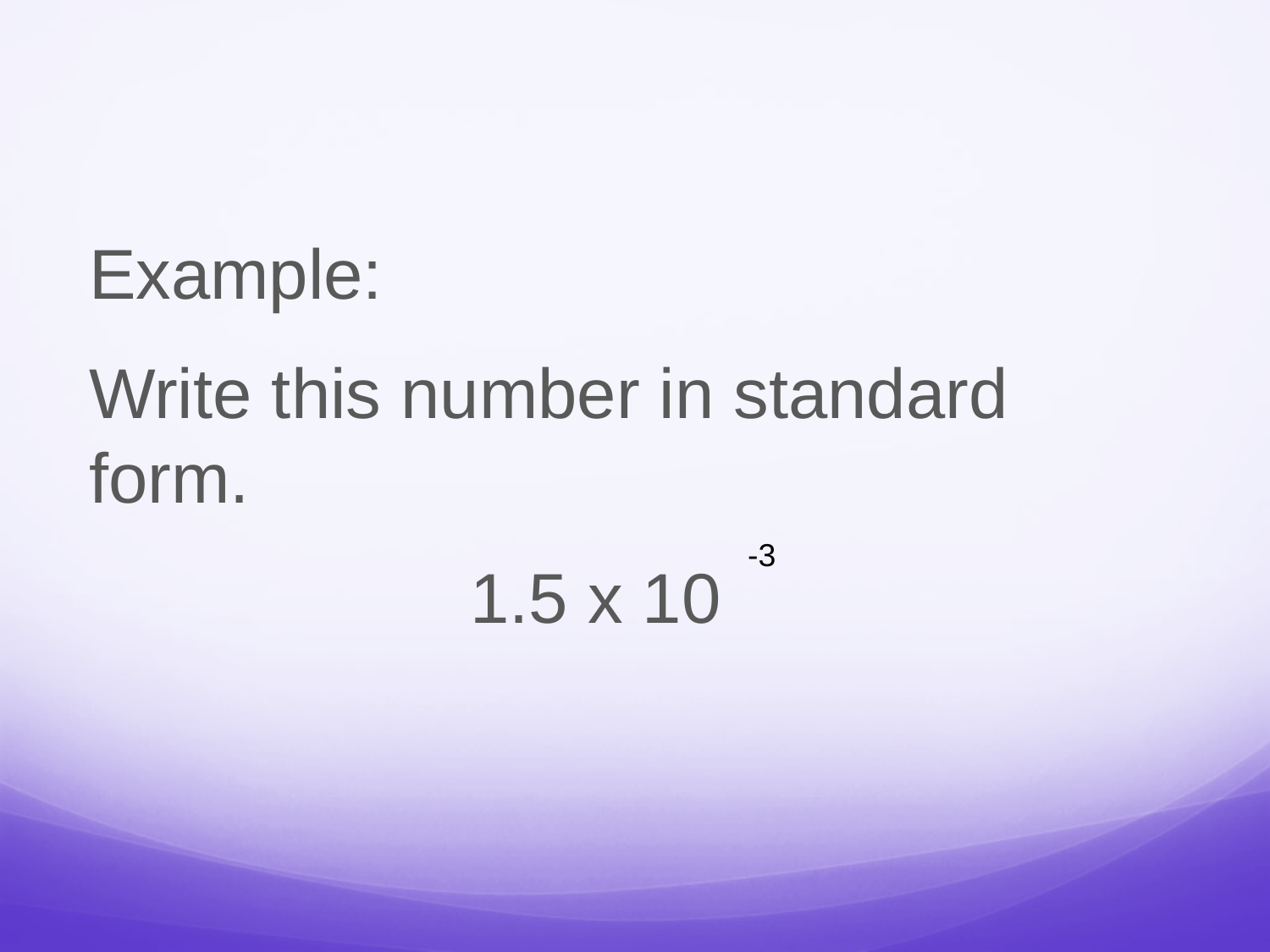

Example:
Write this number in standard form.
			1.5 x 10
-3